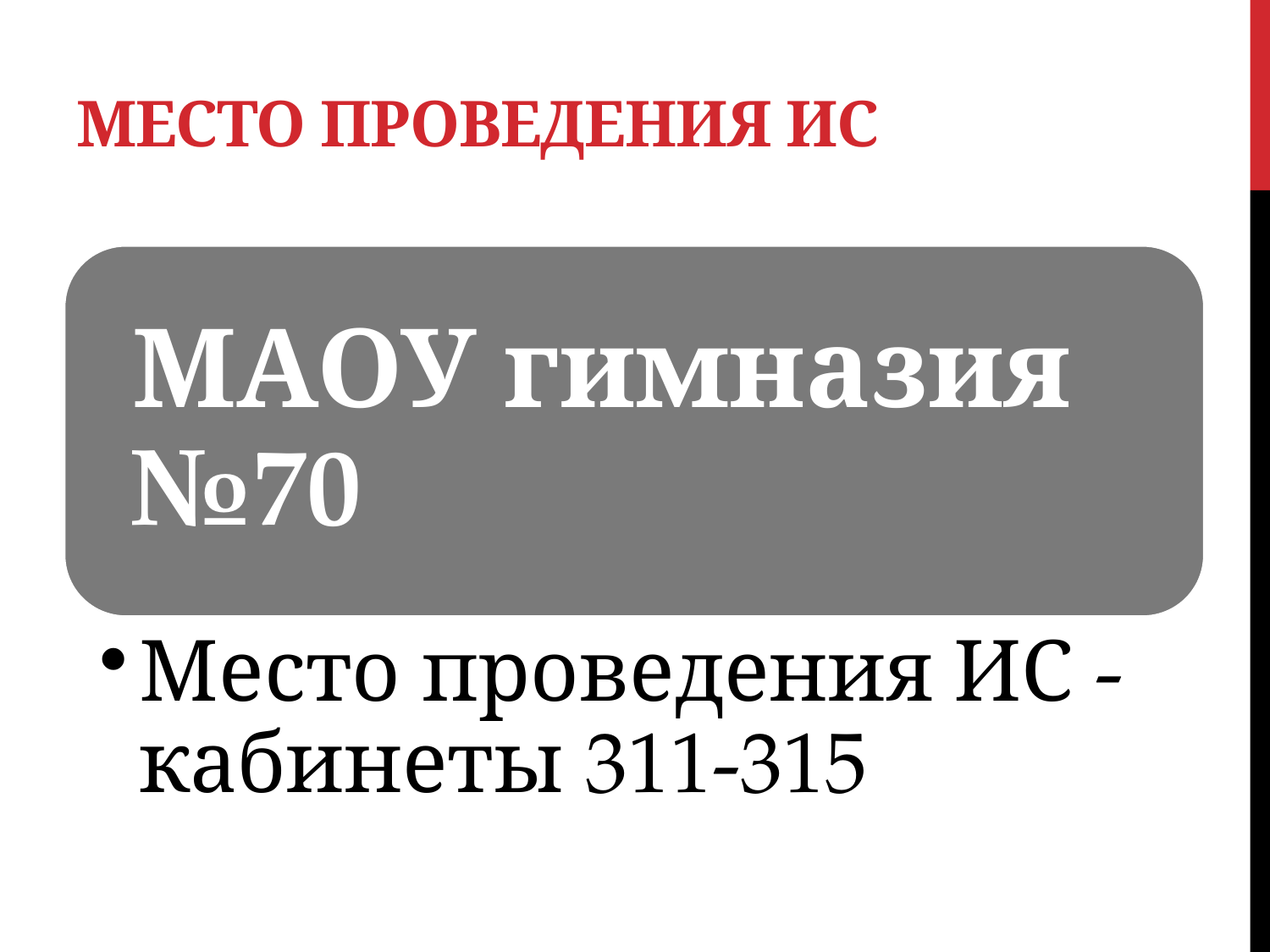

# Место проведения ИС
МАОУ гимназия №70
Место проведения ИС - кабинеты 311-315